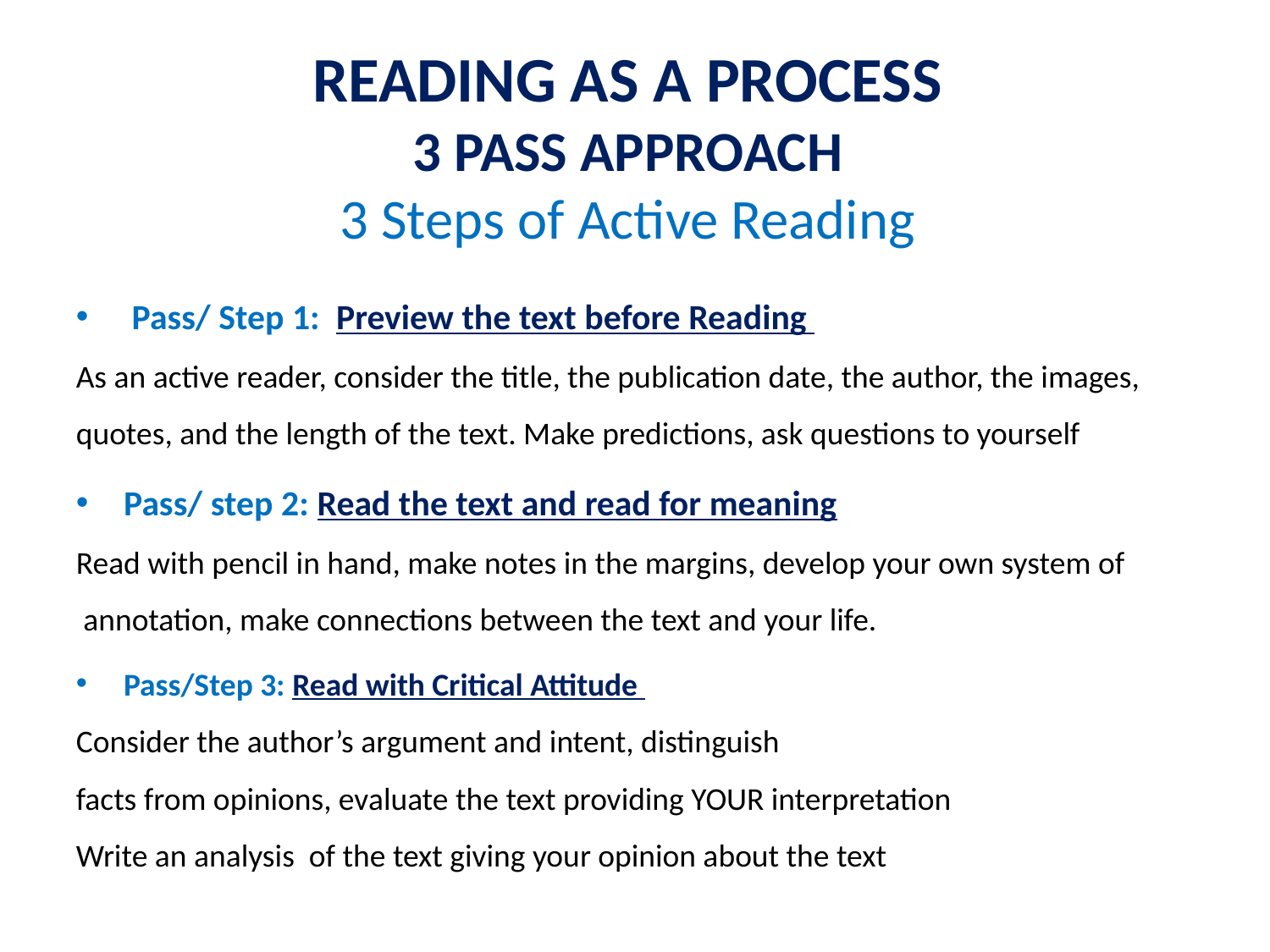

# READING AS A PROCESS 3 PASS APPROACH 3 Steps of Active Reading
 Pass/ Step 1:  Preview the text before Reading
As an active reader, consider the title, the publication date, the author, the images,
quotes, and the length of the text. Make predictions, ask questions to yourself
Pass/ step 2: Read the text and read for meaning
Read with pencil in hand, make notes in the margins, develop your own system of
 annotation, make connections between the text and your life.
Pass/Step 3: Read with Critical Attitude
Consider the author’s argument and intent, distinguish
facts from opinions, evaluate the text providing YOUR interpretation
Write an analysis  of the text giving your opinion about the text